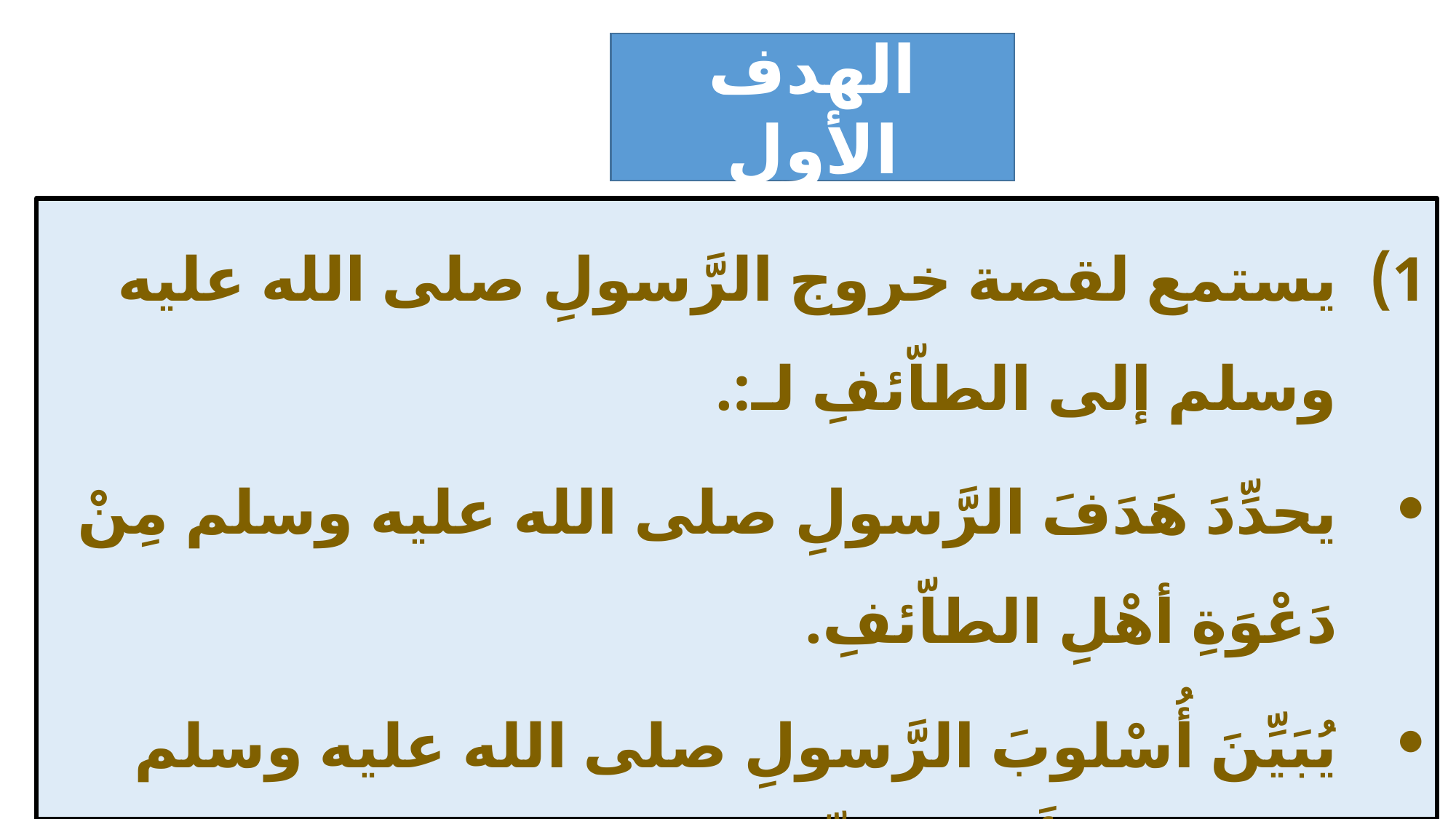

الهدف الأول
يستمع لقصة خروج الرَّسولِ صلى الله عليه وسلم إلى الطاّئفِ لـ:.
يحدِّدَ هَدَفَ الرَّسولِ صلى الله عليه وسلم مِنْ دَعْوَةِ أهْلِ الطاّئفِ.
يُبَيِّنَ أُسْلوبَ الرَّسولِ صلى الله عليه وسلم في دَعْوَةِ أَهْلِ الطّائِفِ.
يُوَضِّحَ صَبْرَ الرَّسولِ صلى الله عليه وسلم وَعَزيمَتَهُ مِنْ خِلالِ أَحْداثِ دَعْوَةِ أَهْلِ الطّائِفِ.